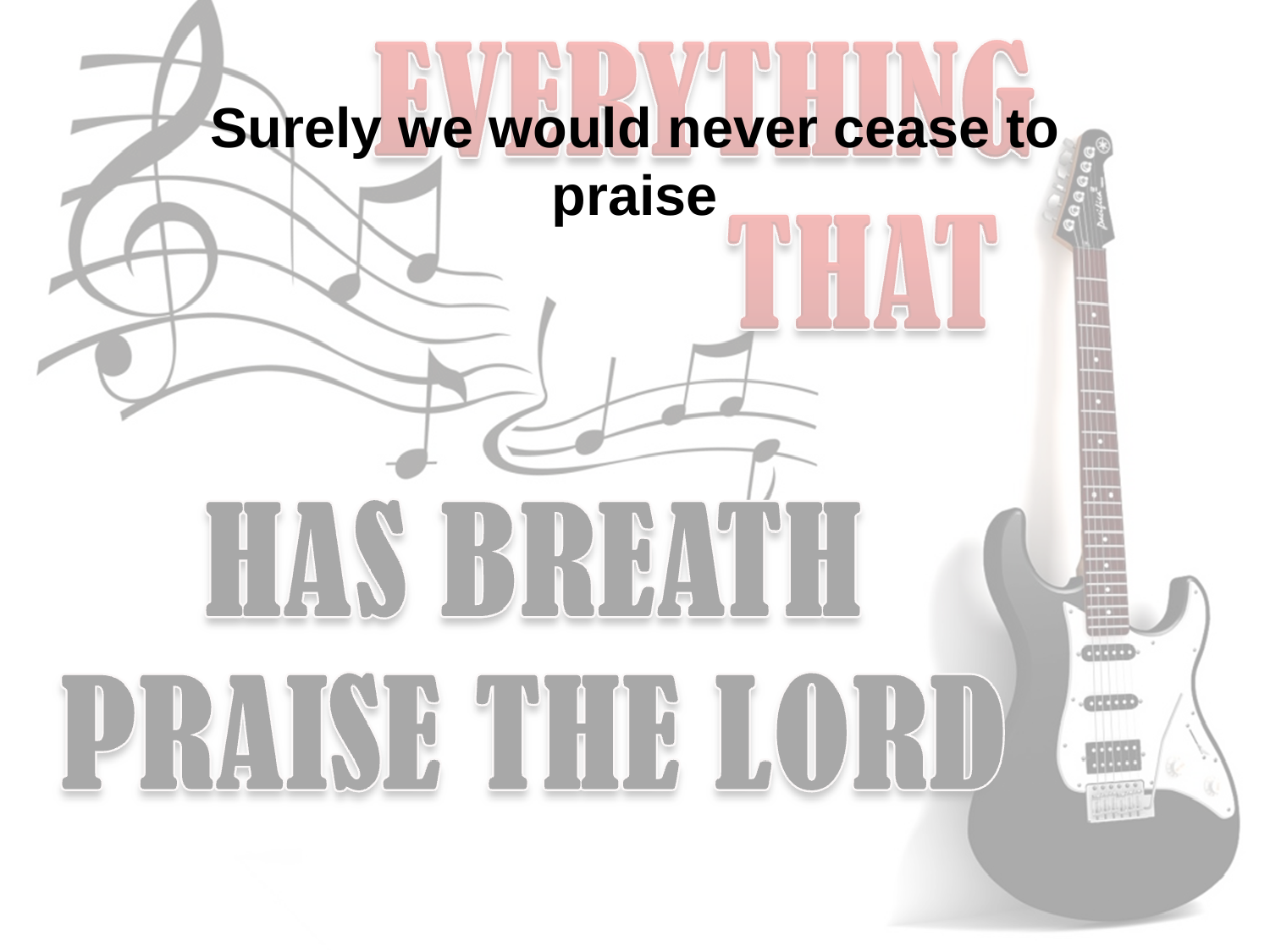

Surely we would never cease to praise